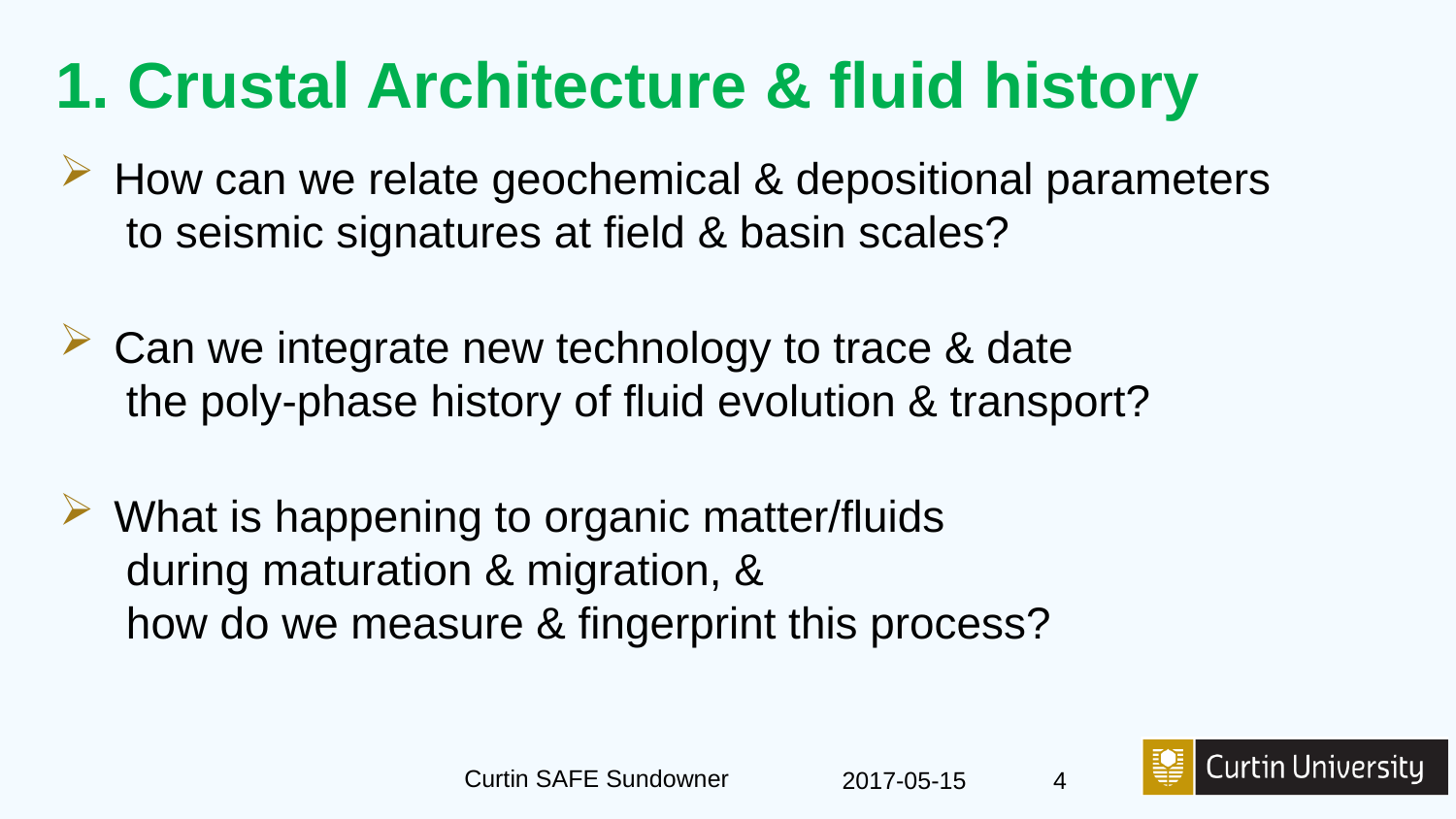

# 1. Crustal Architecture & fluid history
How can we relate geochemical & depositional parameters
 to seismic signatures at field & basin scales?
Can we integrate new technology to trace & date
 the poly-phase history of fluid evolution & transport?
What is happening to organic matter/fluids
 during maturation & migration, &
 how do we measure & fingerprint this process?
Curtin SAFE Sundowner
2017-05-15
4